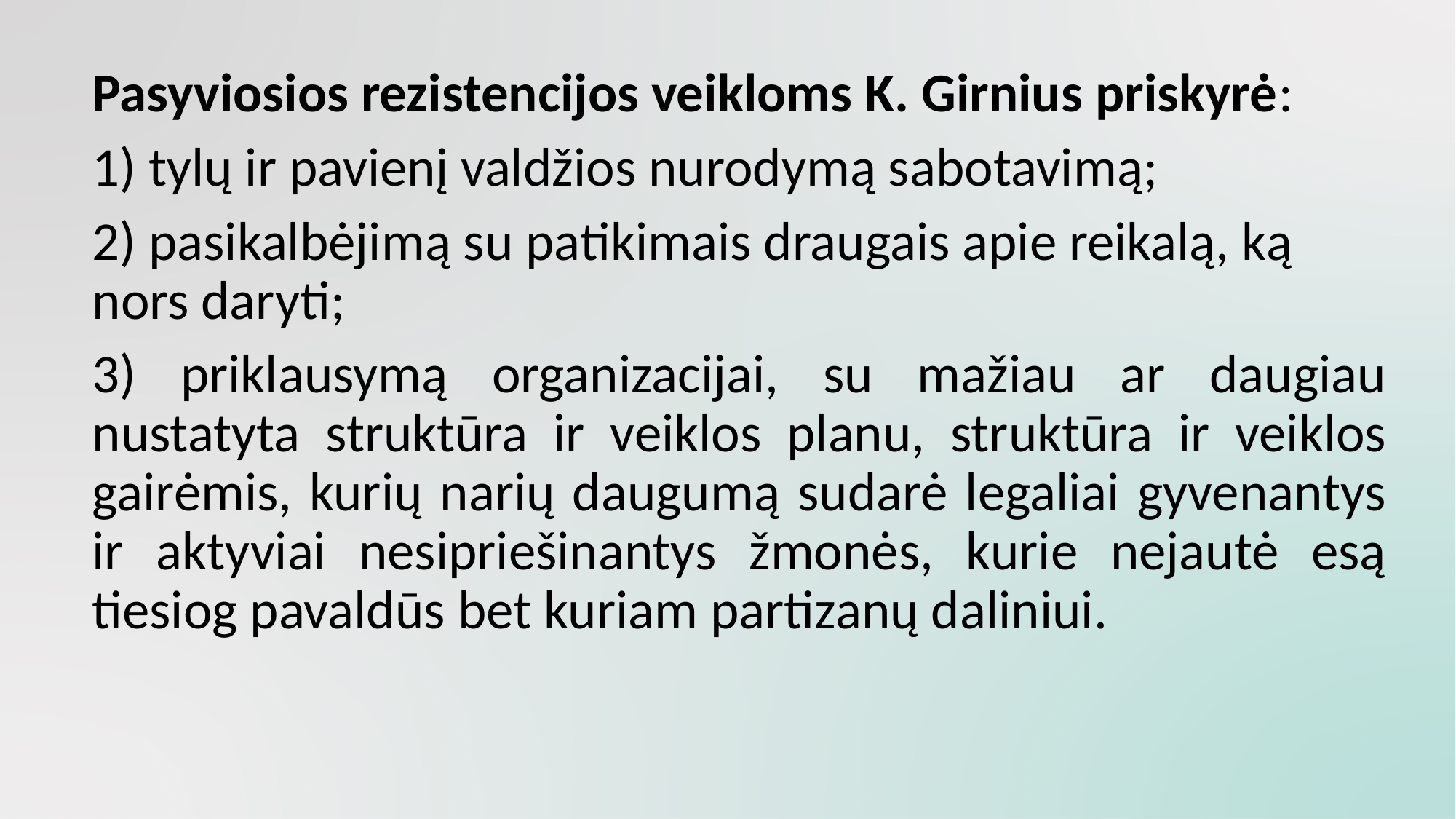

Pasyviosios rezistencijos veikloms K. Girnius priskyrė:
	1) tylų ir pavienį valdžios nurodymą sabotavimą;
	2) pasikalbėjimą su patikimais draugais apie reikalą, ką nors daryti;
	3) priklausymą organizacijai, su mažiau ar daugiau nustatyta struktūra ir veiklos planu, struktūra ir veiklos gairėmis, kurių narių daugumą sudarė legaliai gyvenantys ir aktyviai nesipriešinantys žmonės, kurie nejautė esą tiesiog pavaldūs bet kuriam partizanų daliniui.